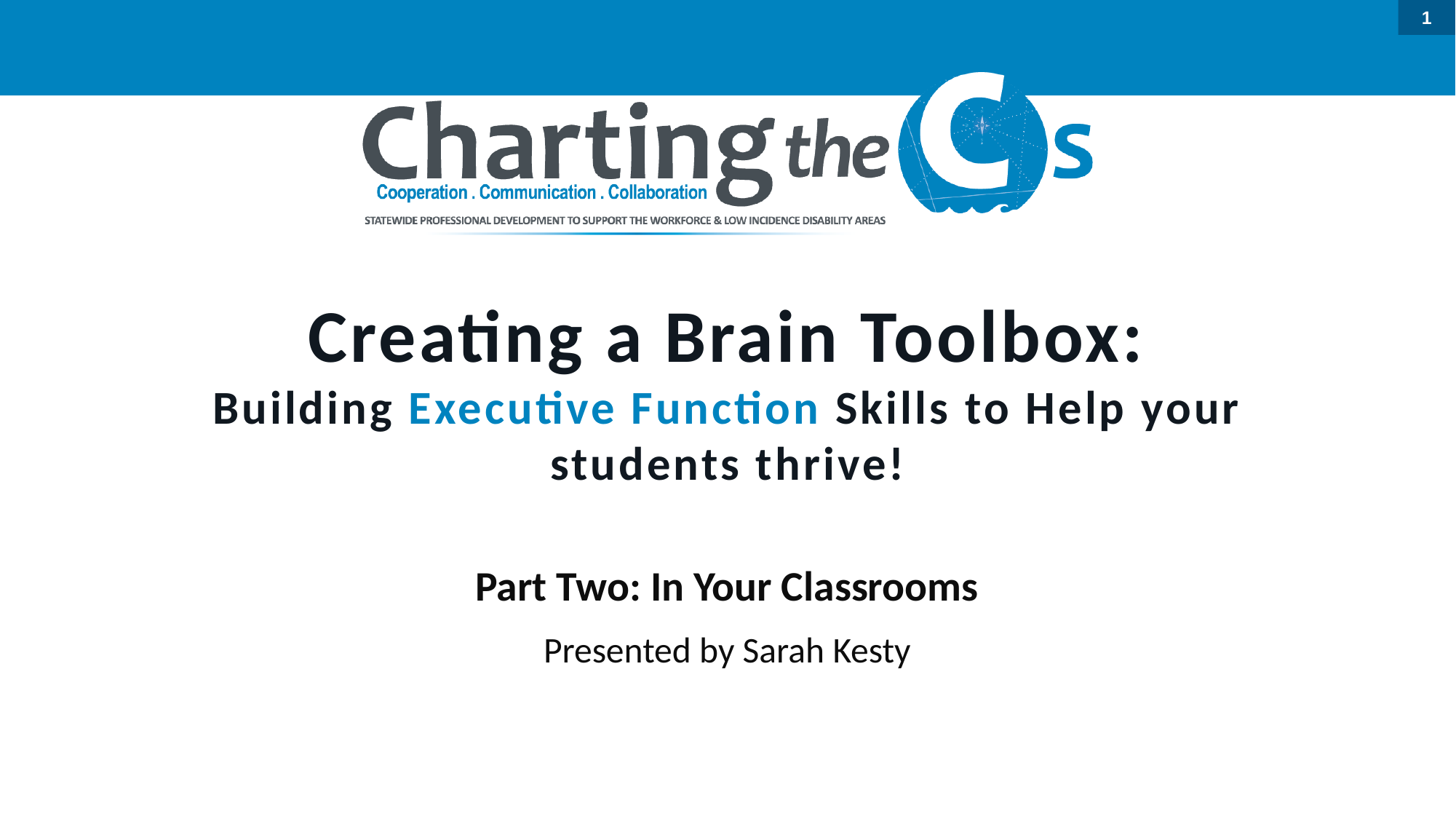

1
# Creating a Brain Toolbox: Building Executive Function Skills to Help your students thrive!
Part Two: In Your Classrooms
Presented by Sarah Kesty